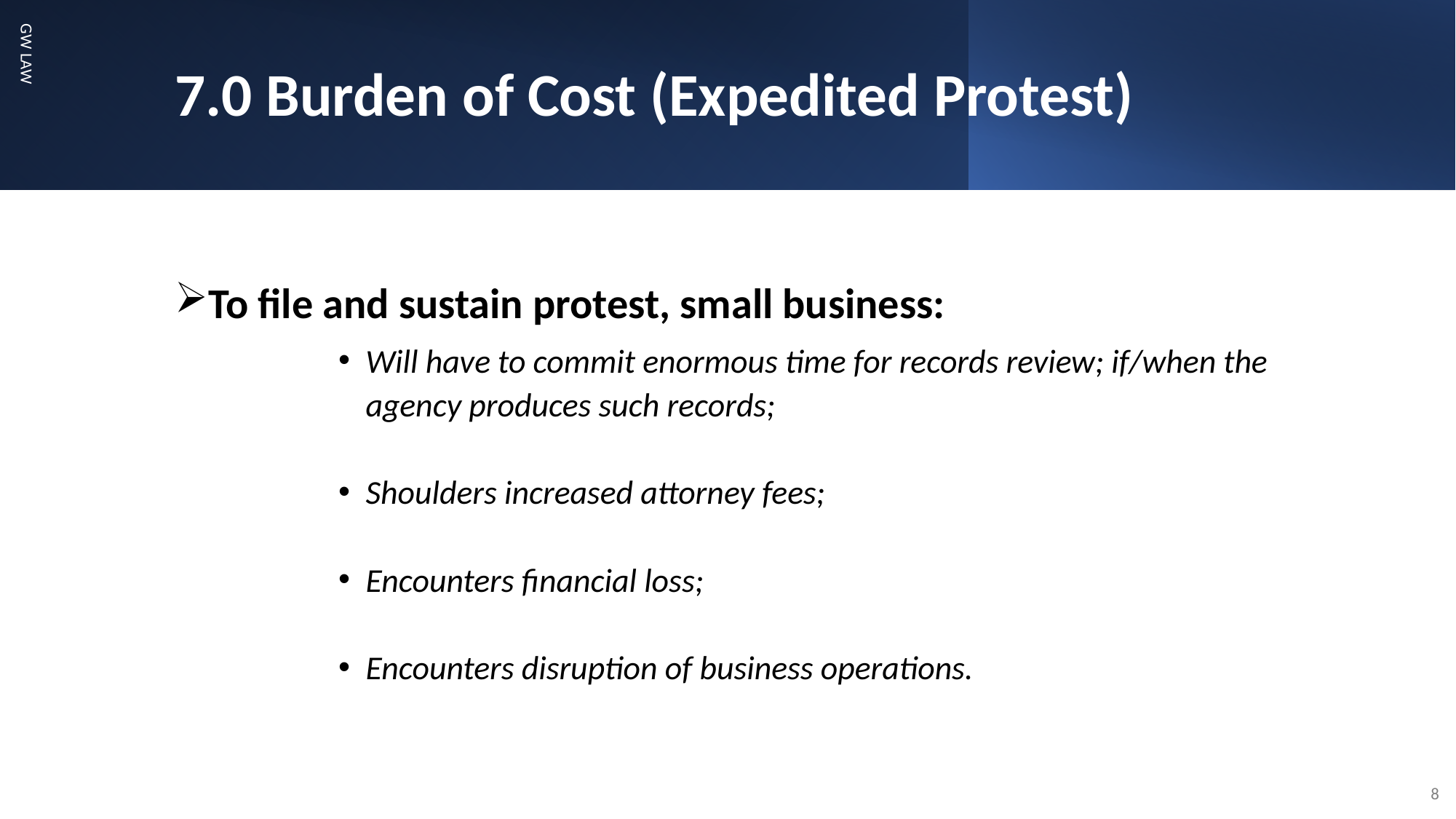

# 7.0 Burden of Cost (Expedited Protest)
GW LAW
To file and sustain protest, small business:
Will have to commit enormous time for records review; if/when the agency produces such records;
Shoulders increased attorney fees;
Encounters financial loss;
Encounters disruption of business operations.

8